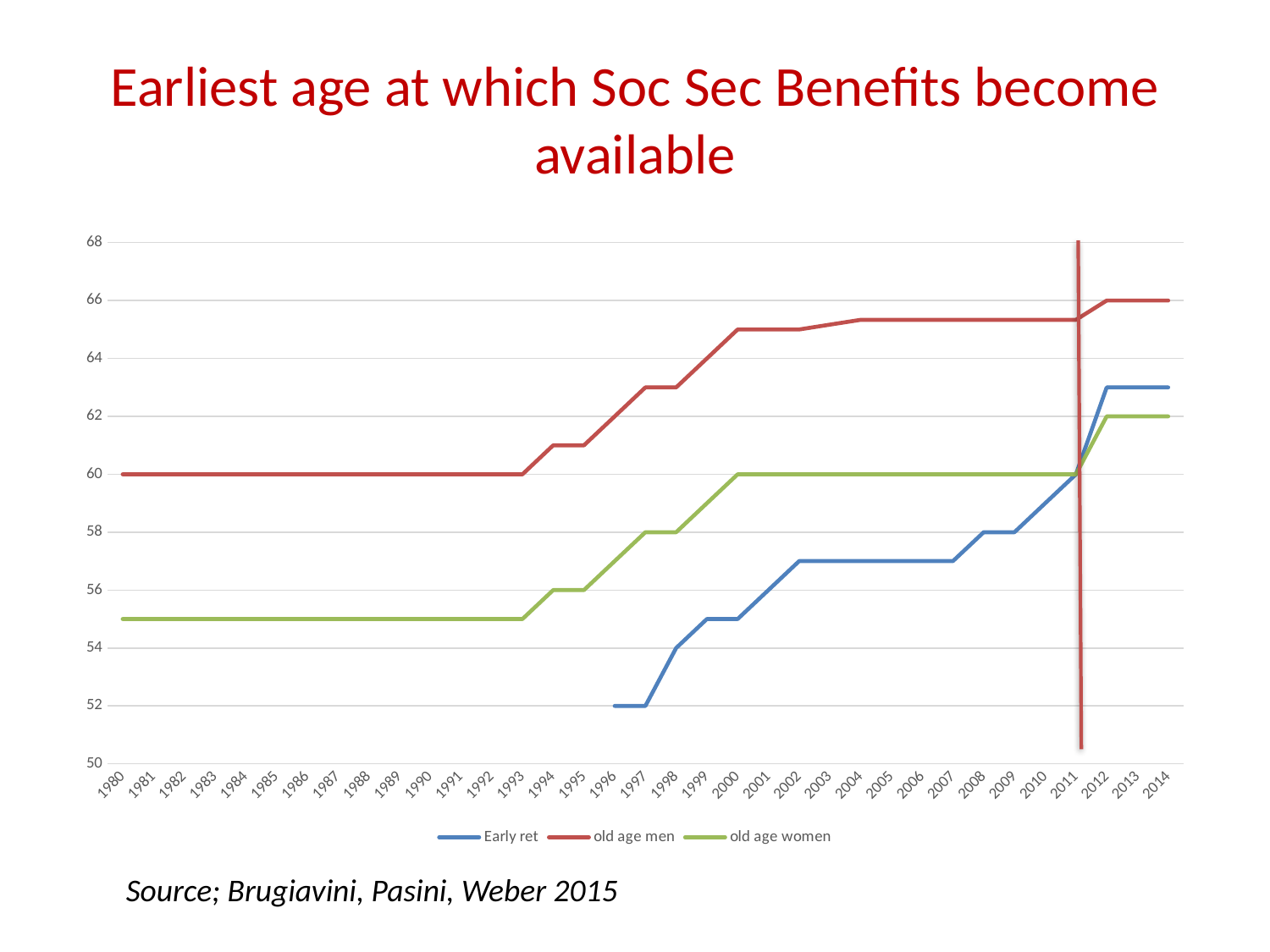

# Earliest age at which Soc Sec Benefits become available

### Chart

| Category | Early ret | old age men | old age women |
|---|---|---|---|
| 1980 | None | 60.0 | 55.0 |
| 1981 | None | 60.0 | 55.0 |
| 1982 | None | 60.0 | 55.0 |
| 1983 | None | 60.0 | 55.0 |
| 1984 | None | 60.0 | 55.0 |
| 1985 | None | 60.0 | 55.0 |
| 1986 | None | 60.0 | 55.0 |
| 1987 | None | 60.0 | 55.0 |
| 1988 | None | 60.0 | 55.0 |
| 1989 | None | 60.0 | 55.0 |
| 1990 | None | 60.0 | 55.0 |
| 1991 | None | 60.0 | 55.0 |
| 1992 | None | 60.0 | 55.0 |
| 1993 | None | 60.0 | 55.0 |
| 1994 | None | 61.0 | 56.0 |
| 1995 | None | 61.0 | 56.0 |
| 1996 | 52.0 | 62.0 | 57.0 |
| 1997 | 52.0 | 63.0 | 58.0 |
| 1998 | 54.0 | 63.0 | 58.0 |
| 1999 | 55.0 | 64.0 | 59.0 |
| 2000 | 55.0 | 65.0 | 60.0 |
| 2001 | 56.0 | 65.0 | 60.0 |
| 2002 | 57.0 | 65.0 | 60.0 |
| 2003 | 57.0 | 65.16666666666667 | 60.0 |
| 2004 | 57.0 | 65.33333333333333 | 60.0 |
| 2005 | 57.0 | 65.33333333333333 | 60.0 |
| 2006 | 57.0 | 65.33333333333333 | 60.0 |
| 2007 | 57.0 | 65.33333333333333 | 60.0 |
| 2008 | 58.0 | 65.33333333333333 | 60.0 |
| 2009 | 58.0 | 65.33333333333333 | 60.0 |
| 2010 | 59.0 | 65.33333333333333 | 60.0 |
| 2011 | 60.0 | 65.33333333333333 | 60.0 |
| 2012 | 63.0 | 66.0 | 62.0 |
| 2013 | 63.0 | 66.0 | 62.0 |
| 2014 | 63.0 | 66.0 | 62.0 |
Source; Brugiavini, Pasini, Weber 2015